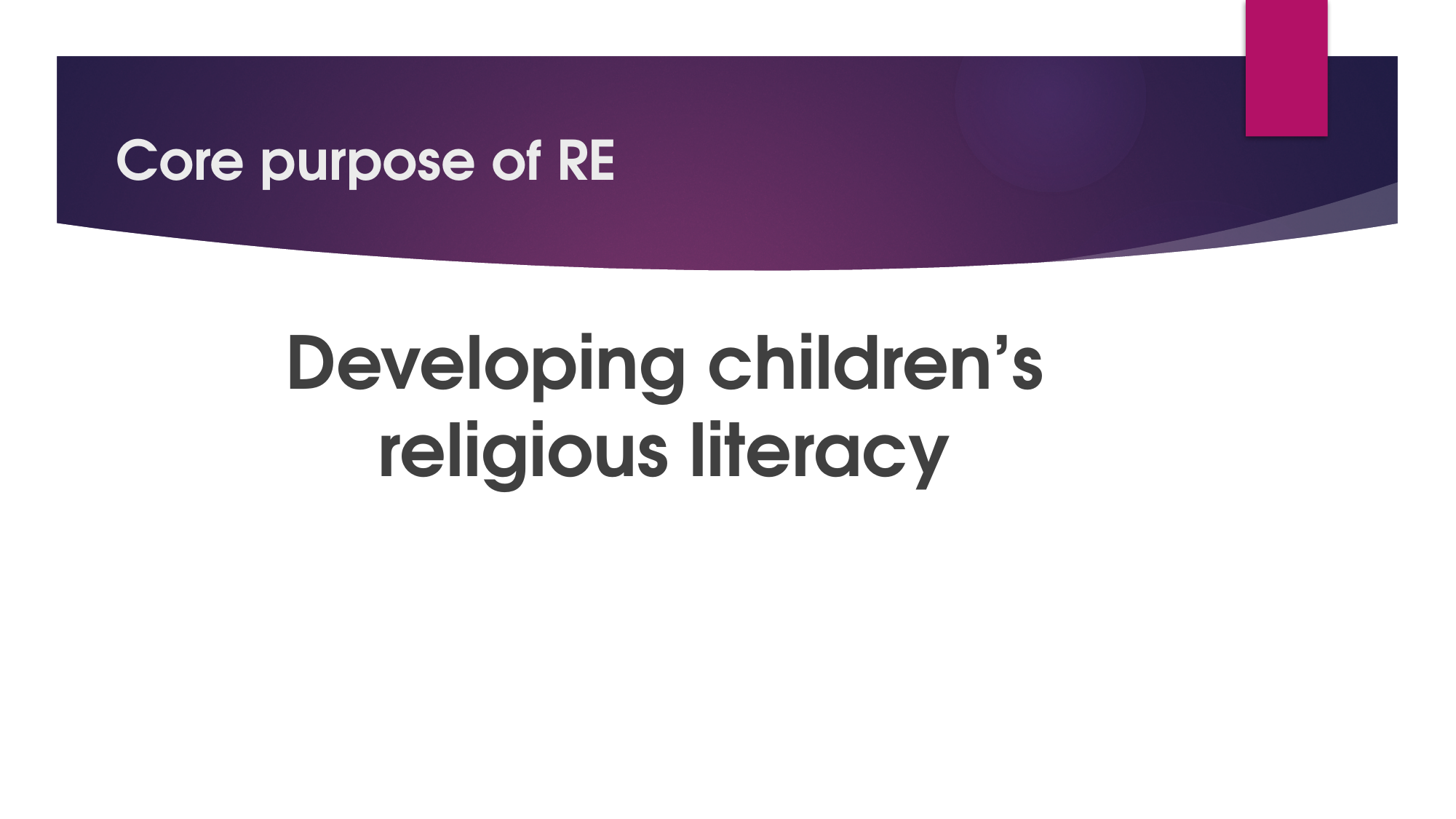

# Core purpose of RE
Developing children’s religious literacy